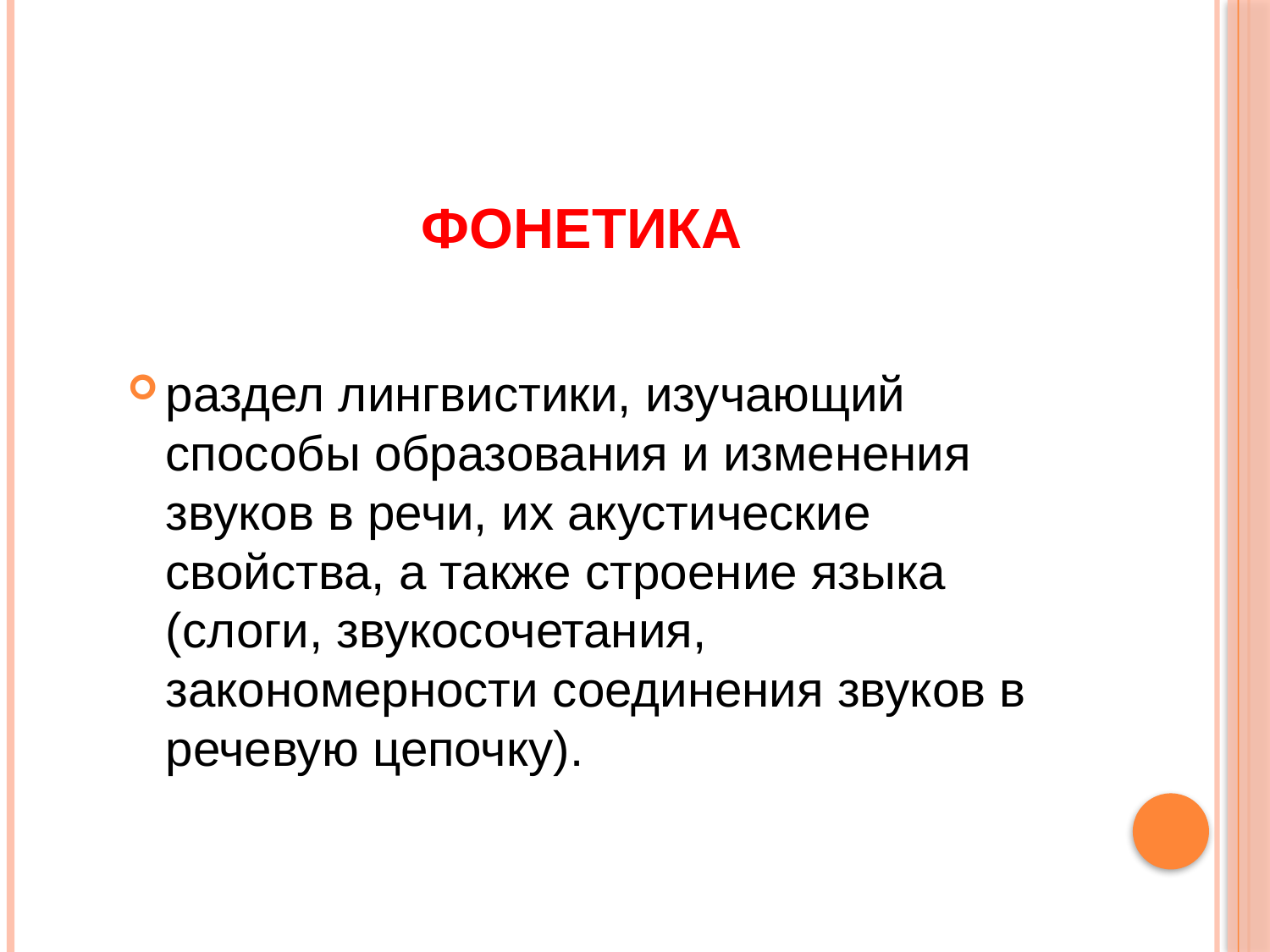

# Фонетика
раздел лингвистики, изучающий способы образования и изменения звуков в речи, их акустические свойства, а также строение языка (слоги, звукосочетания, закономерности соединения звуков в речевую цепочку).